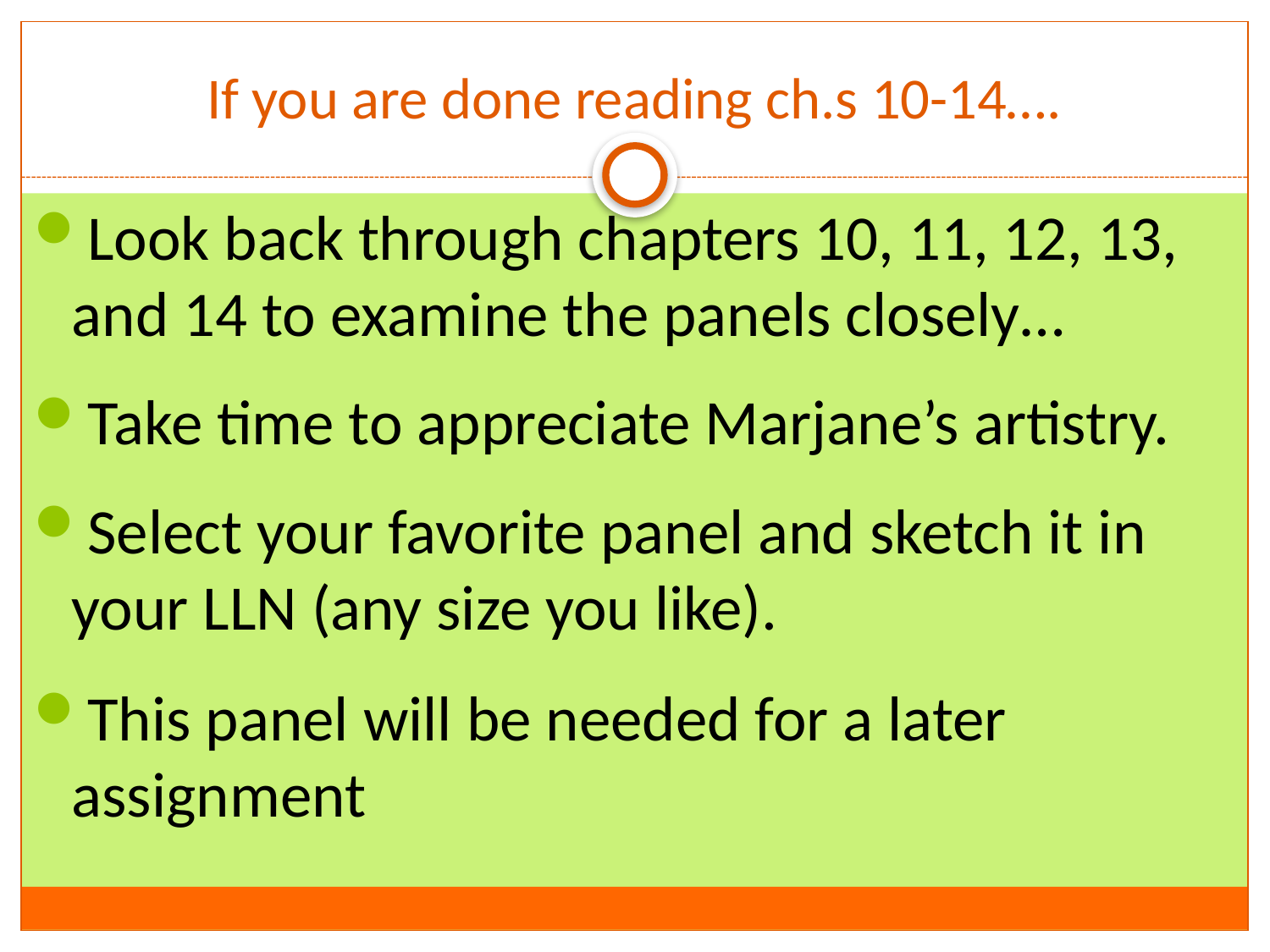

# If you are done reading ch.s 10-14….
Look back through chapters 10, 11, 12, 13, and 14 to examine the panels closely…

Take time to appreciate Marjane’s artistry.

Select your favorite panel and sketch it in your LLN (any size you like).

This panel will be needed for a later assignment